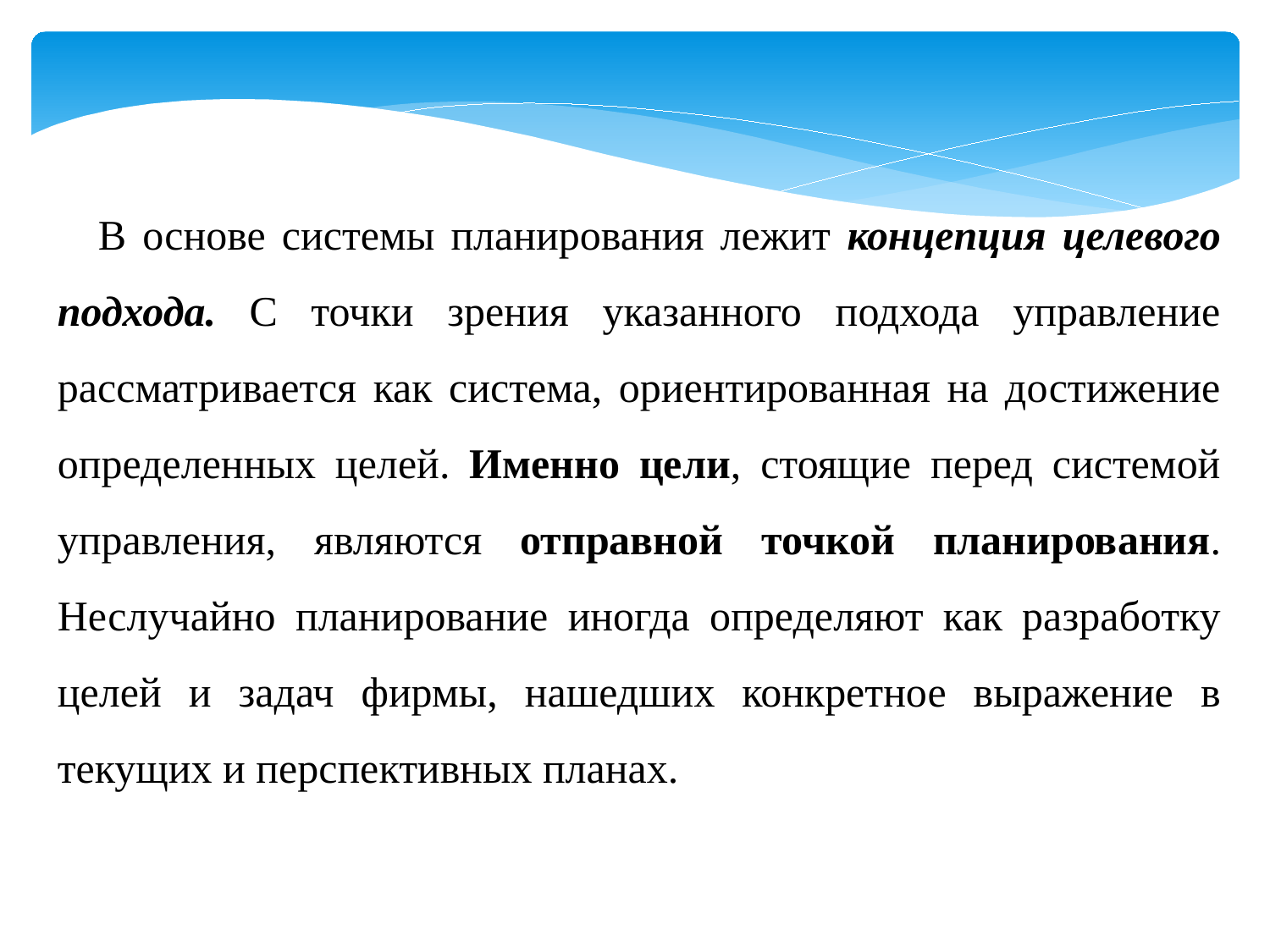

В основе системы планирования лежит концепция целе­вого подхода. С точки зрения указанного подхода управление рассматривается как система, ориентированная на достижение определенных целей. Именно цели, стоящие перед системой управления, являются отправной точкой планирования. Неслу­чайно планирование иногда определяют как разработку целей и задач фирмы, нашедших конкретное выражение в текущих и перспективных планах.